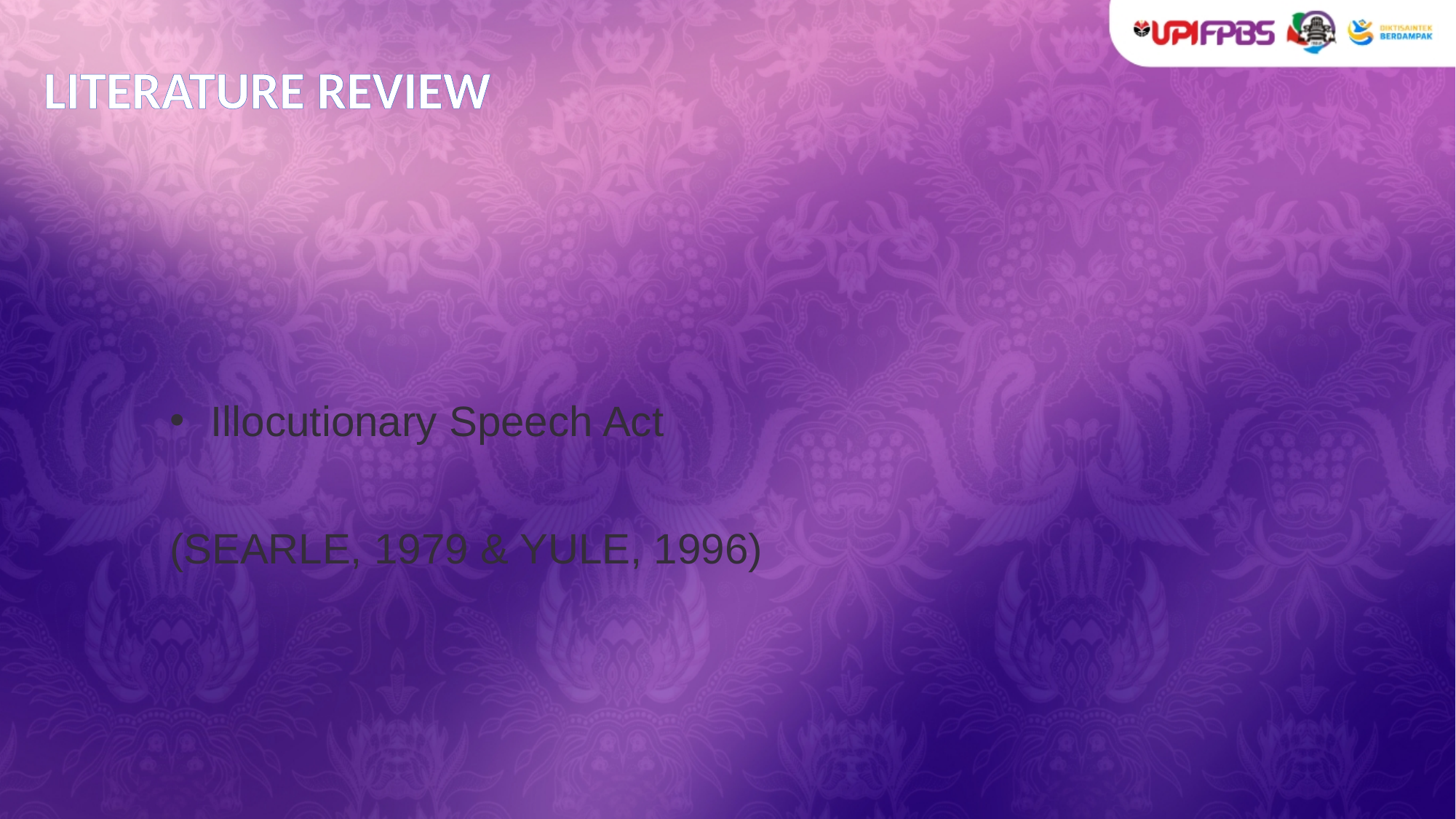

# LITERATURE REVIEW

Illocutionary Speech Act
(SEARLE, 1979 & YULE, 1996)